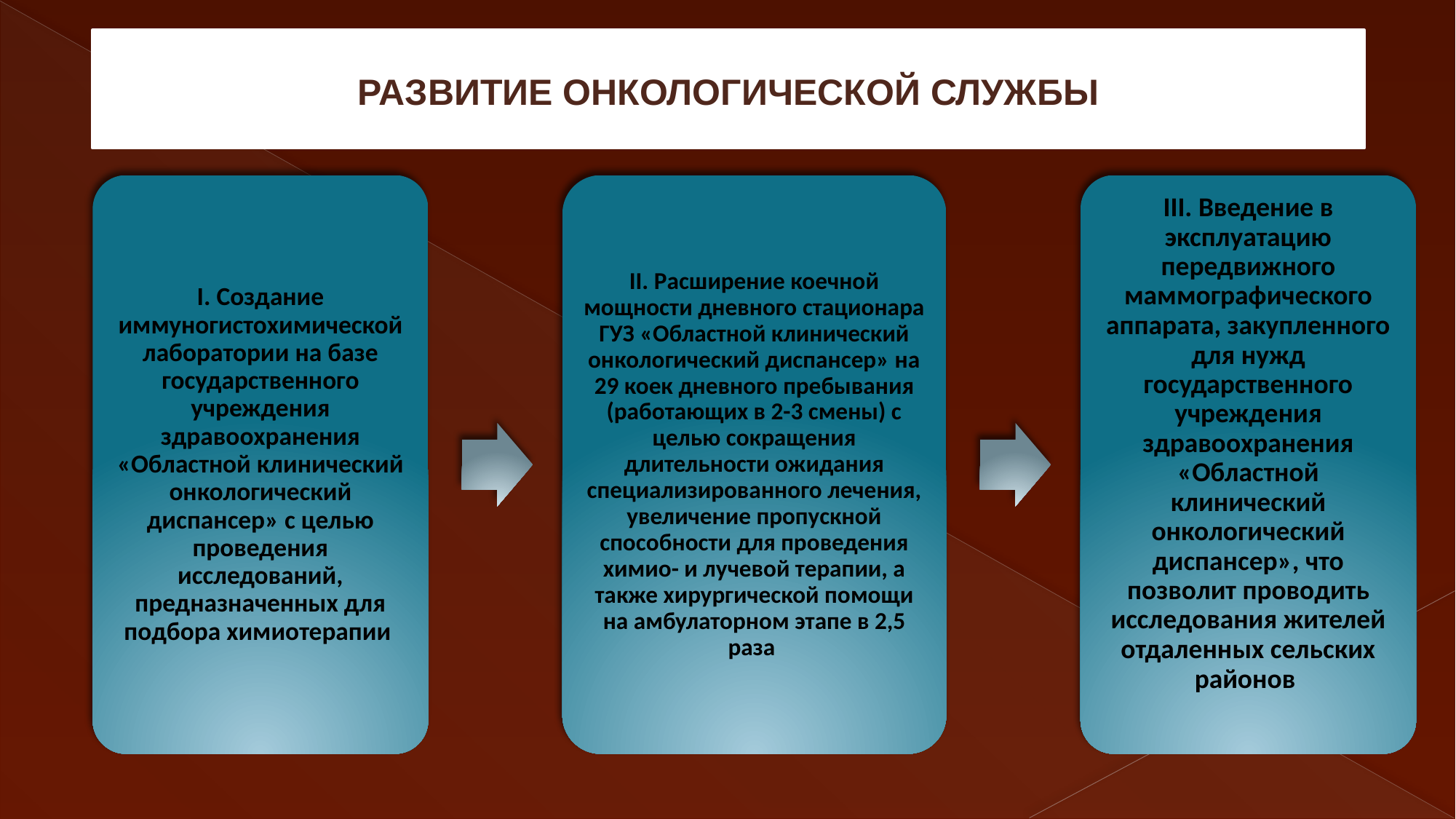

РАЗВИТИЕ ОНКОЛОГИЧЕСКОЙ СЛУЖБЫ

I. Создание иммуногистохимической лаборатории на базе государственного учреждения здравоохранения «Областной клинический онкологический диспансер» с целью проведения исследований, предназначенных для подбора химиотерапии

II. Расширение коечной мощности дневного стационара ГУЗ «Областной клинический онкологический диспансер» на 29 коек дневного пребывания (работающих в 2-3 смены) с целью сокращения длительности ожидания специализированного лечения, увеличение пропускной способности для проведения химио- и лучевой терапии, а также хирургической помощи на амбулаторном этапе в 2,5 раза

III. Введение в эксплуатацию передвижного маммографического аппарата, закупленного для нужд государственного учреждения здравоохранения «Областной клинический онкологический диспансер», что позволит проводить исследования жителей отдаленных сельских районов